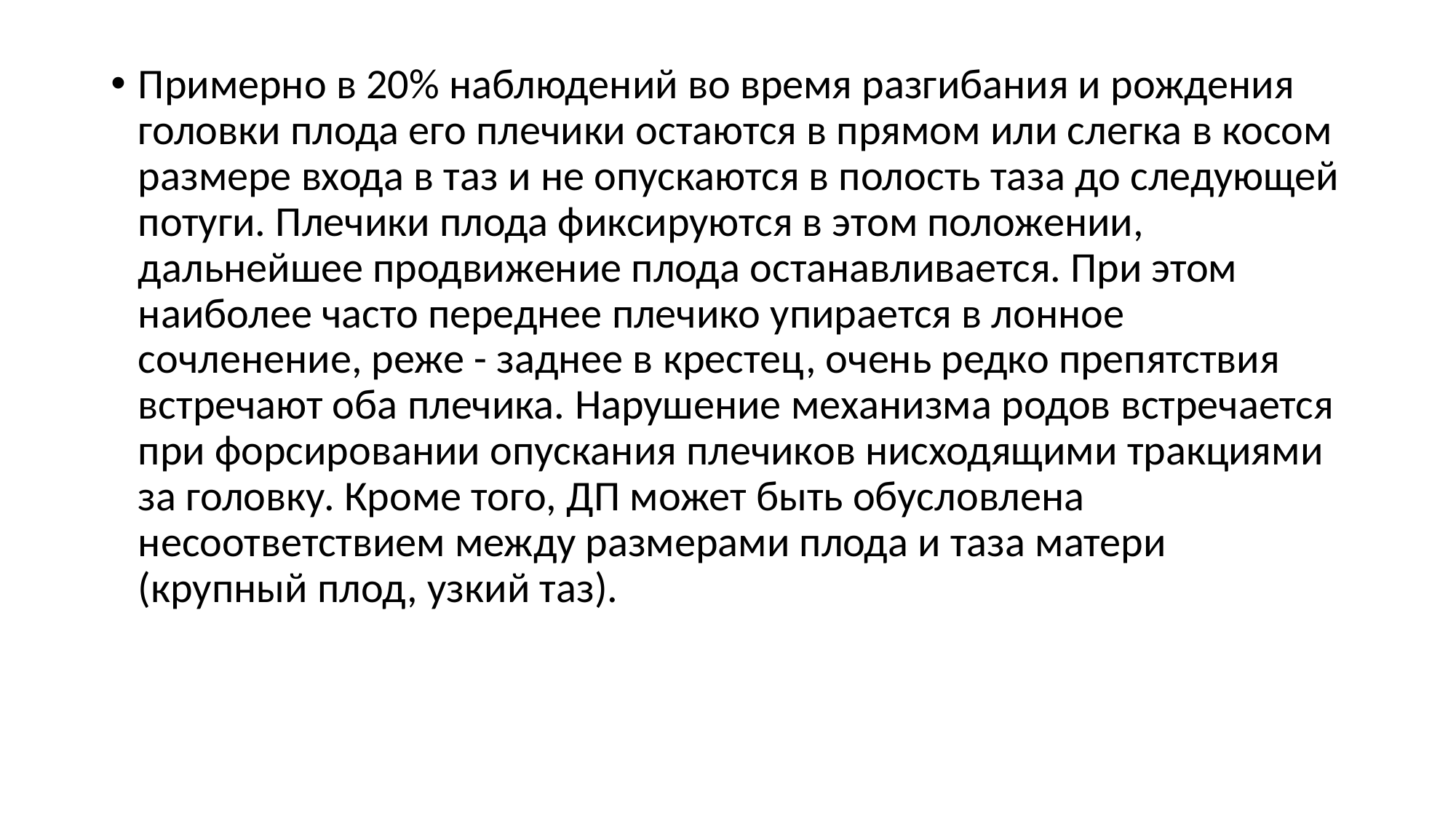

Примерно в 20% наблюдений во время разгибания и рождения головки плода его плечики остаются в прямом или слегка в косом размере входа в таз и не опускаются в полость таза до следующей потуги. Плечики плода фиксируются в этом положении, дальнейшее продвижение плода останавливается. При этом наиболее часто переднее плечико упирается в лонное сочленение, реже - заднее в крестец, очень редко препятствия встречают оба плечика. Нарушение механизма родов встречается при форсировании опускания плечиков нисходящими тракциями за головку. Кроме того, ДП может быть обусловлена несоответствием между размерами плода и таза матери (крупный плод, узкий таз).